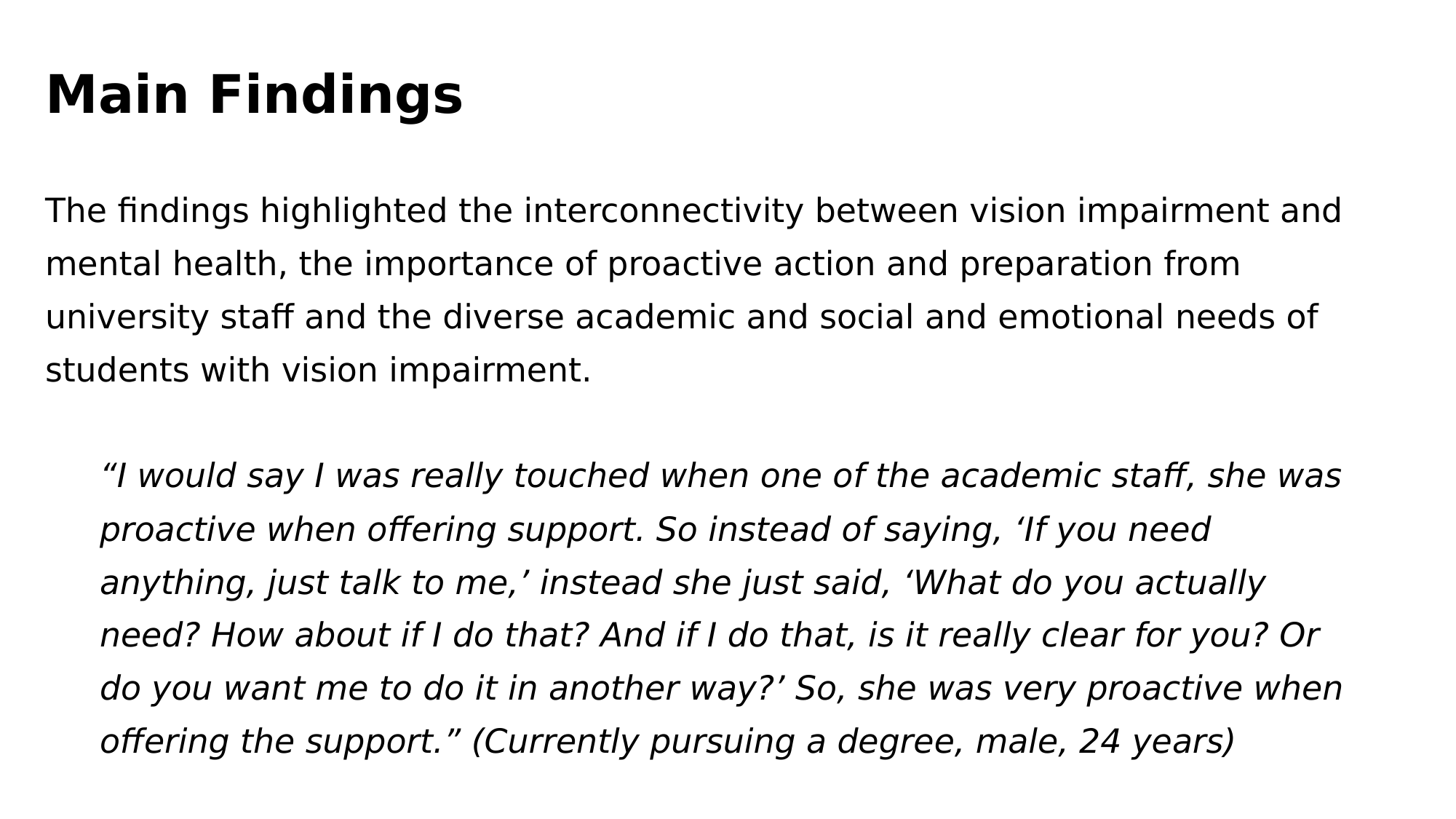

Main Findings 1)
The findings highlighted the interconnectivity between vision impairment and mental health, the importance of proactive action and preparation from university staff and the diverse academic and social and emotional needs of students with vision impairment.

“I would say I was really touched when one of the academic staff, she was proactive when offering support. So instead of saying, ‘If you need anything, just talk to me,’ instead she just said, ‘What do you actually need? How about if I do that? And if I do that, is it really clear for you? Or do you want me to do it in another way?’ So, she was very proactive when offering the support.” (Currently pursuing a degree, male, 24 years)